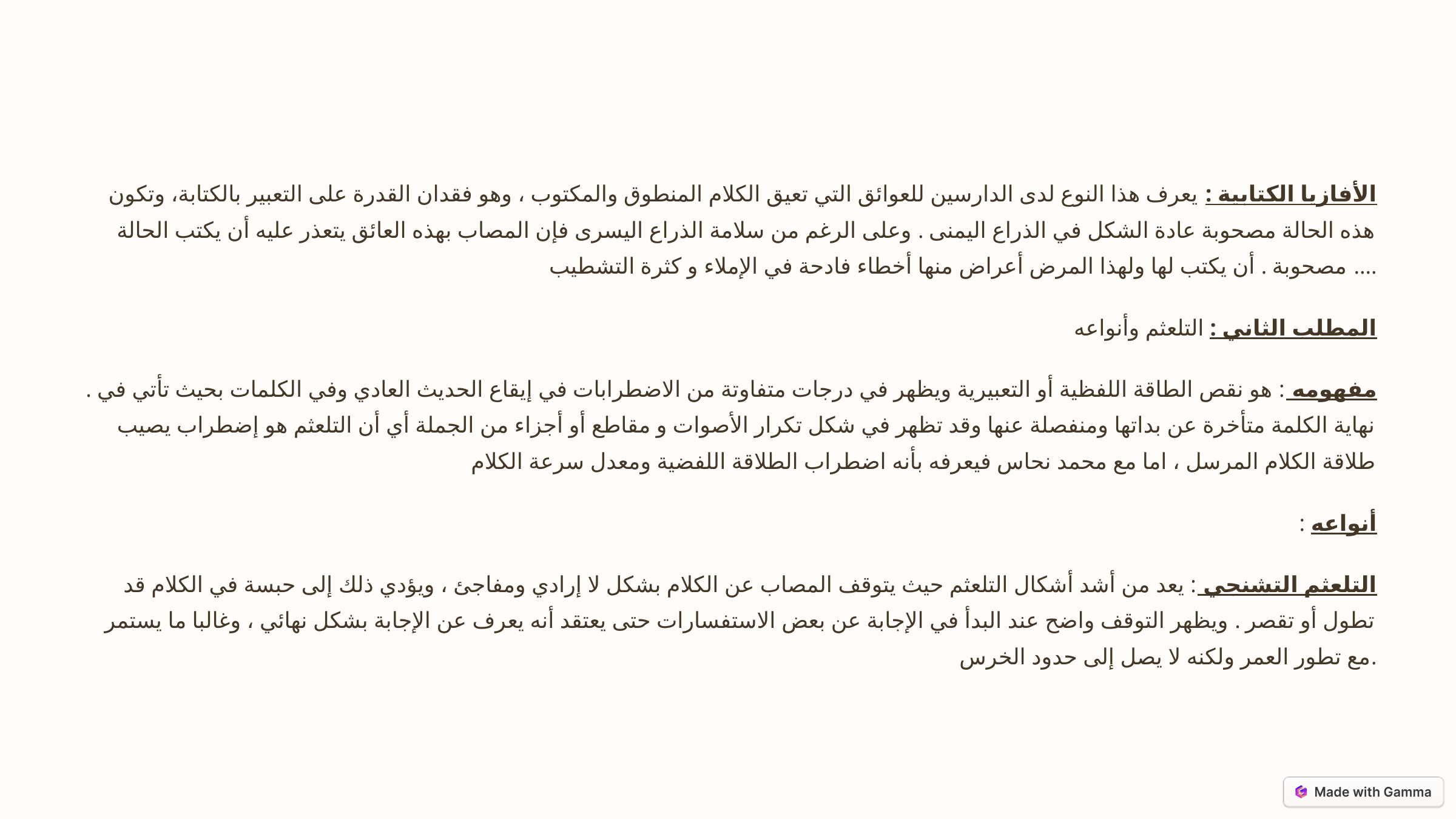

الأفازيا الكتابية : يعرف هذا النوع لدى الدارسين للعوائق التي تعيق الكلام المنطوق والمكتوب ، وهو فقدان القدرة على التعبير بالكتابة، وتكون هذه الحالة مصحوبة عادة الشكل في الذراع اليمنى . وعلى الرغم من سلامة الذراع اليسرى فإن المصاب بهذه العائق يتعذر عليه أن يكتب الحالة مصحوبة . أن يكتب لها ولهذا المرض أعراض منها أخطاء فادحة في الإملاء و كثرة التشطيب ....
المطلب الثاني : التلعثم وأنواعه
. مفهومه : هو نقص الطاقة اللفظية أو التعبيرية ويظهر في درجات متفاوتة من الاضطرابات في إيقاع الحديث العادي وفي الكلمات بحيث تأتي في نهاية الكلمة متأخرة عن بداتها ومنفصلة عنها وقد تظهر في شكل تكرار الأصوات و مقاطع أو أجزاء من الجملة أي أن التلعثم هو إضطراب يصيب  طلاقة الكلام المرسل ، اما مع محمد نحاس فيعرفه بأنه اضطراب الطلاقة اللفضية ومعدل سرعة الكلام
: أنواعه
التلعثم التشنجي : يعد من أشد أشكال التلعثم حيث يتوقف المصاب عن الكلام بشكل لا إرادي ومفاجئ ، ويؤدي ذلك إلى حبسة في الكلام قد تطول أو تقصر . ويظهر التوقف واضح عند البدأ في الإجابة عن بعض الاستفسارات حتى يعتقد أنه يعرف عن الإجابة بشكل نهائي ، وغالبا ما يستمر مع تطور العمر ولكنه لا يصل إلى حدود الخرس.